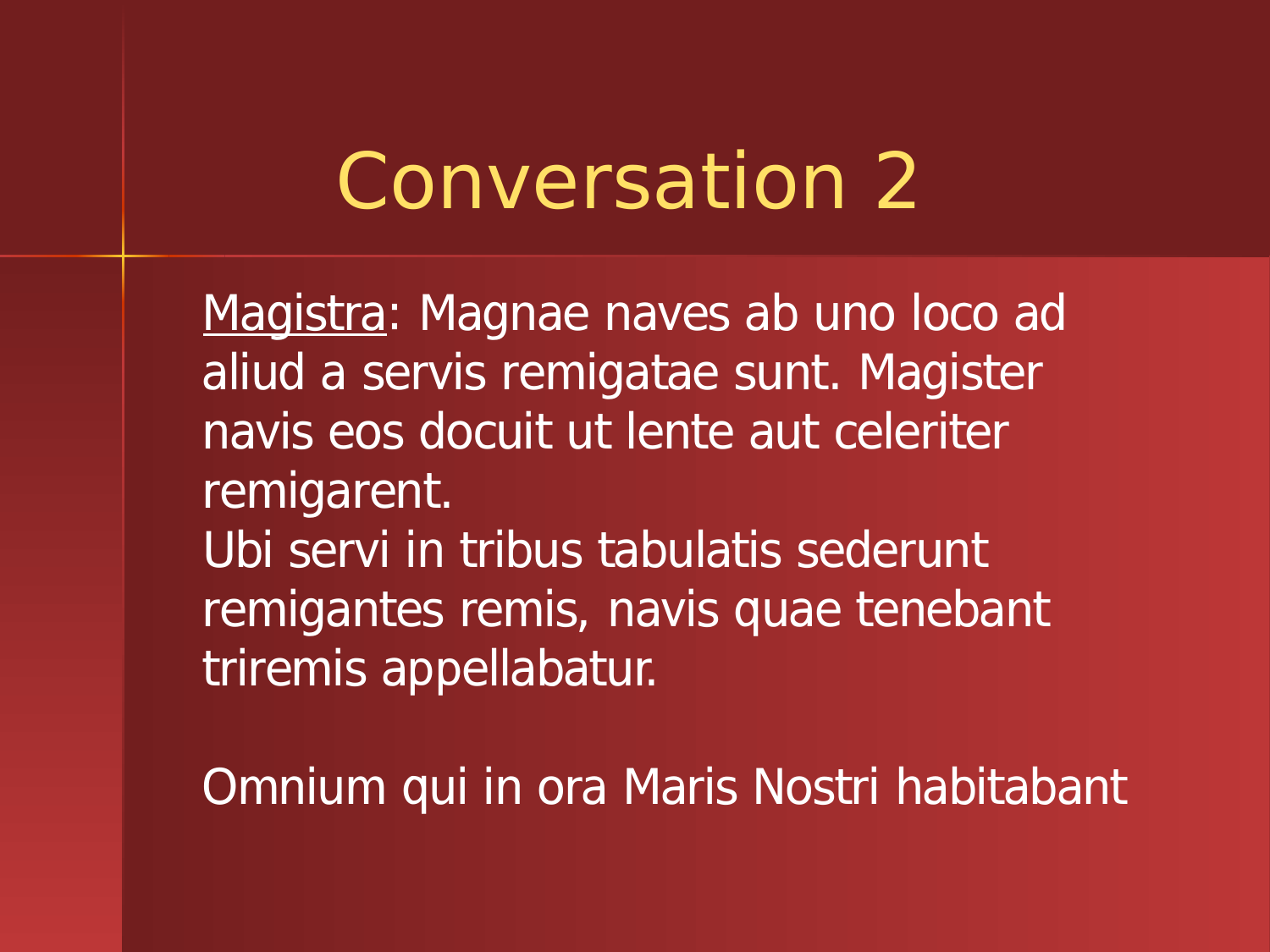

# Conversation 2
Magistra: Magnae naves ab uno loco ad aliud a servis remigatae sunt. Magister navis eos docuit ut lente aut celeriter remigarent.
Ubi servi in tribus tabulatis sederunt remigantes remis, navis quae tenebant triremis appellabatur.

Omnium qui in ora Maris Nostri habitabant